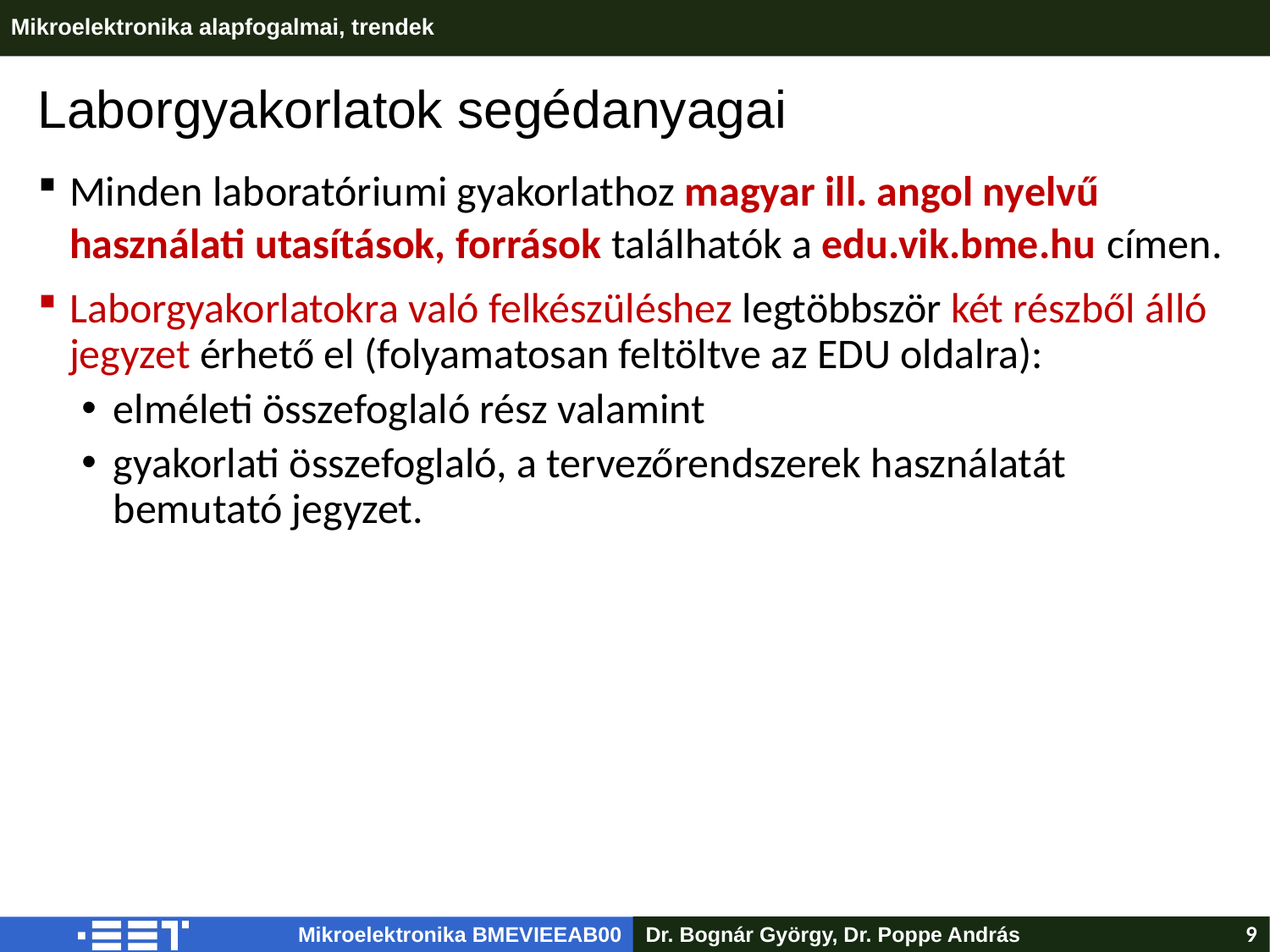

# Laborgyakorlatok segédanyagai
Minden laboratóriumi gyakorlathoz magyar ill. angol nyelvű használati utasítások, források találhatók a edu.vik.bme.hu címen.
Laborgyakorlatokra való felkészüléshez legtöbbször két részből álló jegyzet érhető el (folyamatosan feltöltve az EDU oldalra):
elméleti összefoglaló rész valamint
gyakorlati összefoglaló, a tervezőrendszerek használatát bemutató jegyzet.

Dr. Bognár György, Dr. Poppe András
9